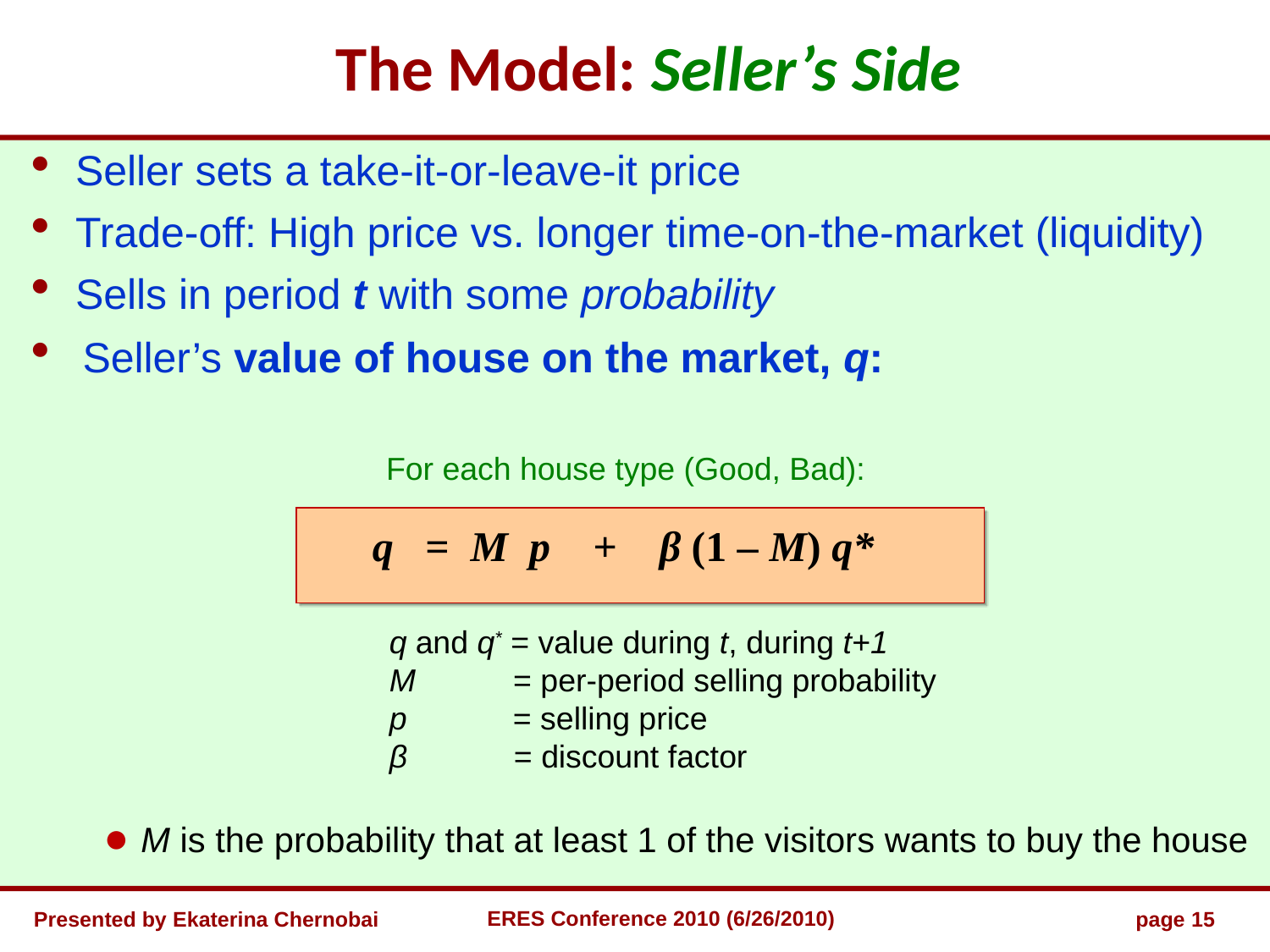

The Model: Seller’s Side
 Seller sets a take-it-or-leave-it price
 Trade-off: High price vs. longer time-on-the-market (liquidity)
 Sells in period t with some probability
  Seller’s value of house on the market, q:

                                             For each house type (Good, Bad):

                                        q and q* = value during t, during t+1
                                        M           = per-period selling probability
                                        p            = selling price
                                        β            = discount factor

q   =  M  p    +    β (1 – M) q*
 ● M is the probability that at least 1 of the visitors wants to buy the house
Presented by Ekaterina Chernobai

ERES Conference 2010 (6/26/2010)
page 15